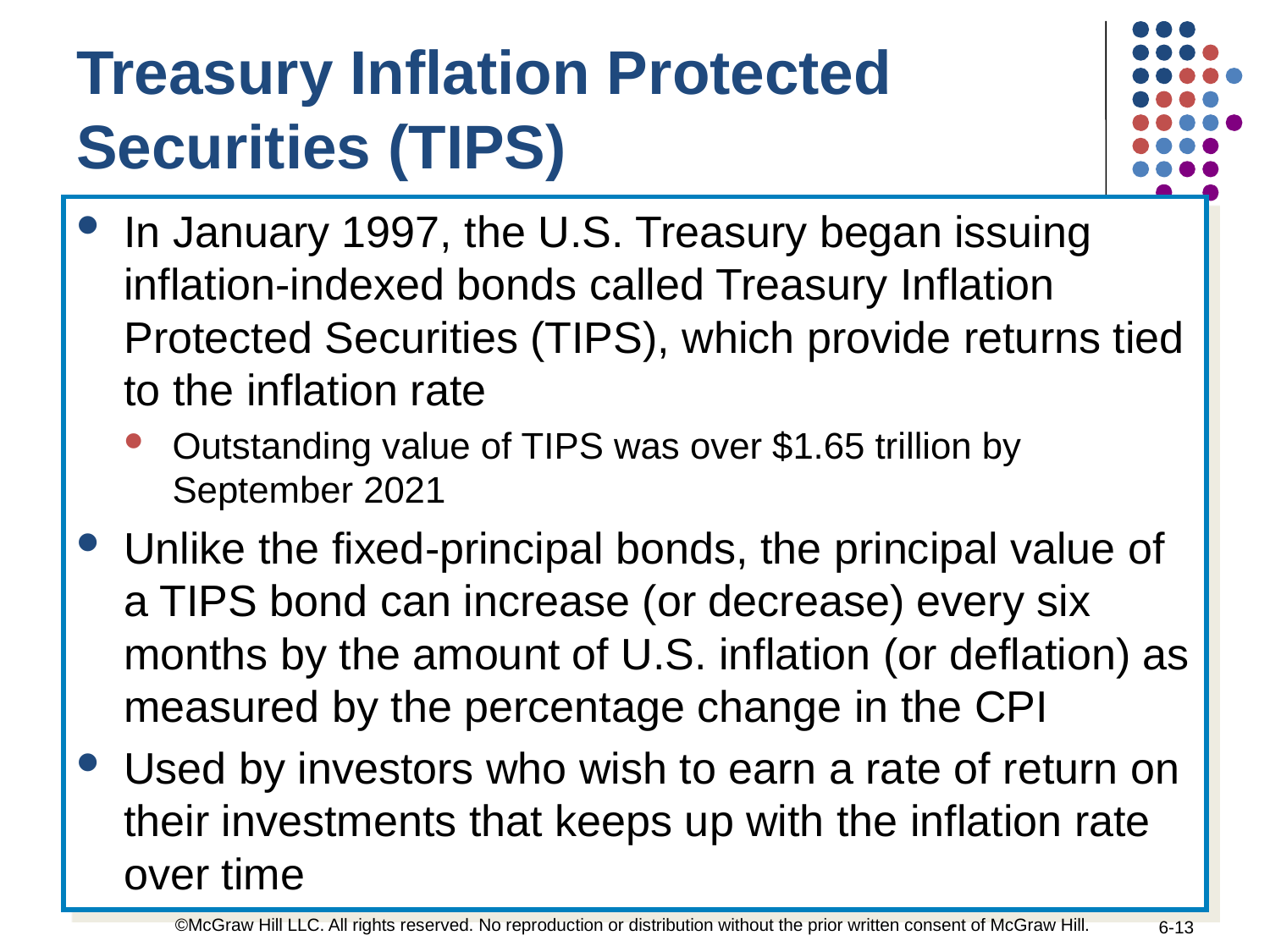

Treasury Inflation Protected Securities (TIPS)
In January 1997, the U.S. Treasury began issuing inflation-indexed bonds called Treasury Inflation Protected Securities (TIPS), which provide returns tied to the inflation rate
Outstanding value of TIPS was over $1.65 trillion by September 2021
Unlike the fixed-principal bonds, the principal value of a TIPS bond can increase (or decrease) every six months by the amount of U.S. inflation (or deflation) as measured by the percentage change in the CPI
Used by investors who wish to earn a rate of return on their investments that keeps up with the inflation rate over time
©McGraw Hill LLC. All rights reserved. No reproduction or distribution without the prior written consent of McGraw Hill.
6-13